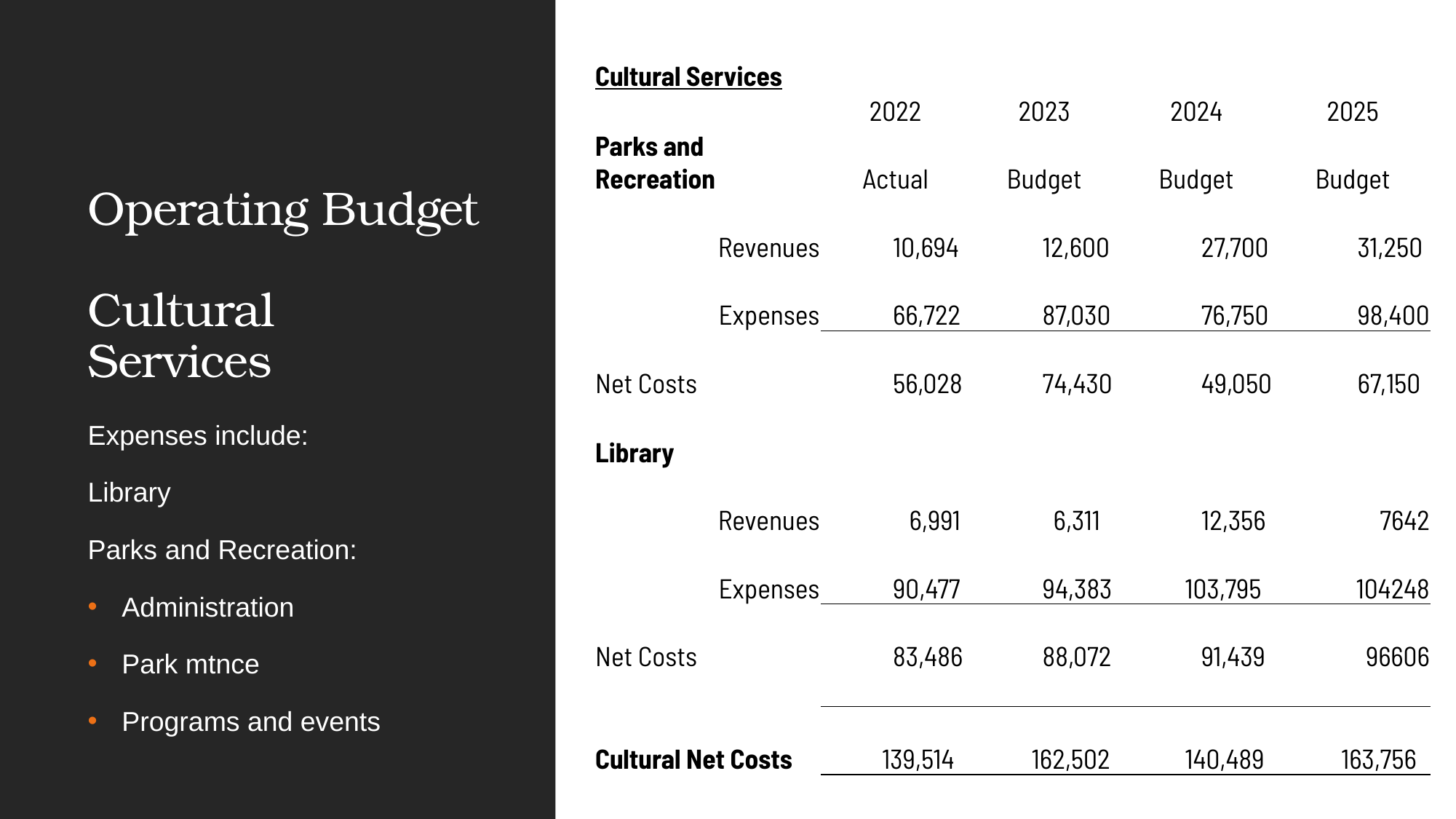

| Cultural Services |  |  |  |  |
| --- | --- | --- | --- | --- |
|  | 2022 | 2023 | 2024 | 2025 |
| Parks and Recreation | Actual | Budget | Budget | Budget |
| Revenues | 10,694 | 12,600 | 27,700 | 31,250 |
| Expenses | 66,722 | 87,030 | 76,750 | 98,400 |
| Net Costs | 56,028 | 74,430 | 49,050 | 67,150 |
|  |  |  |  |  |
| Library |  |  |  |  |
| Revenues | 6,991 | 6,311 | 12,356 | 7642 |
| Expenses | 90,477 | 94,383 | 103,795 | 104248 |
| Net Costs | 83,486 | 88,072 | 91,439 | 96606 |
|  |  |  |  |  |
| Cultural Net Costs | 139,514 | 162,502 | 140,489 | 163,756 |
# Operating Budget Cultural Services
Expenses include:
Library
Parks and Recreation:
Administration
Park mtnce
Programs and events